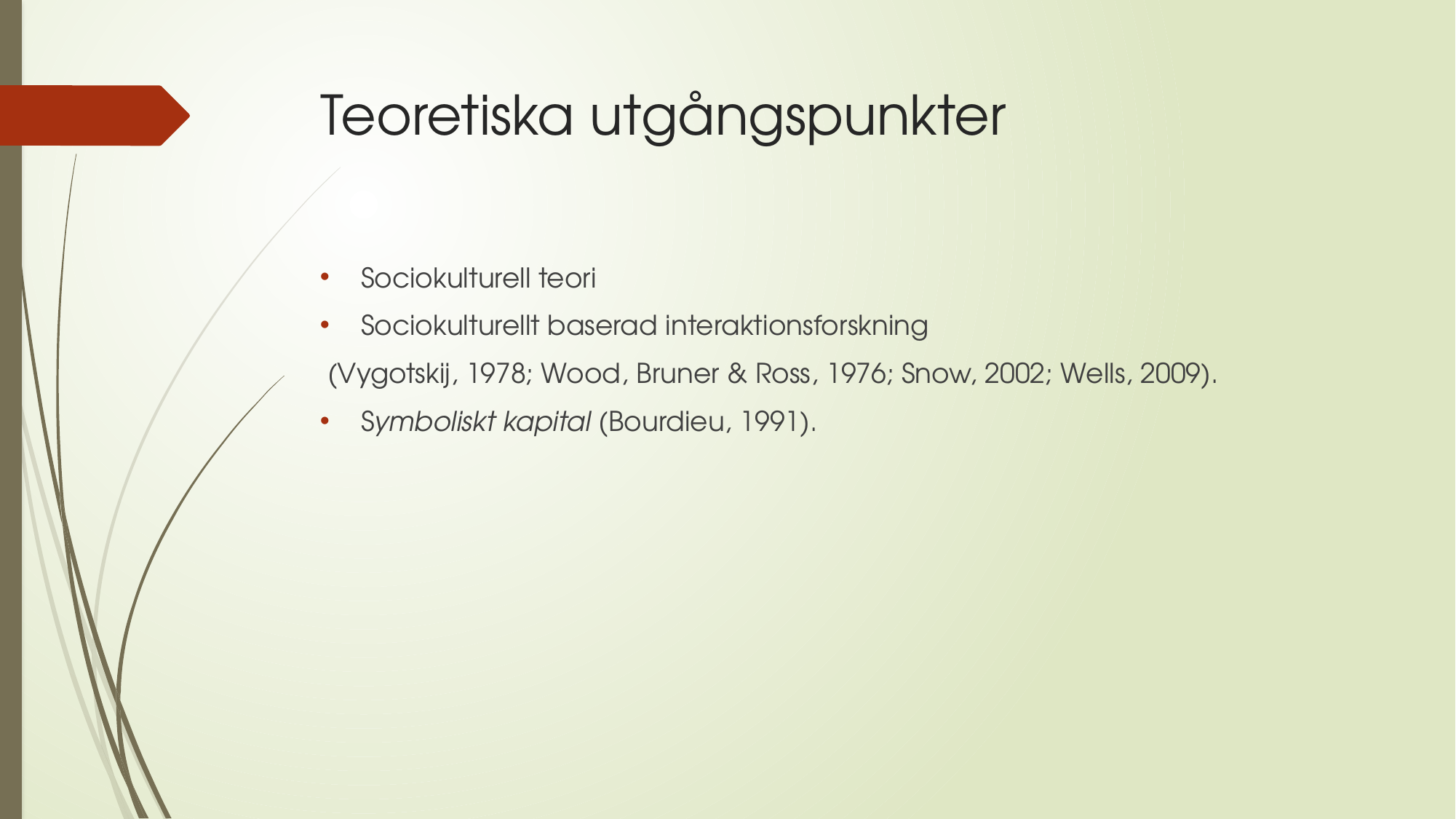

# Teoretiska utgångspunkter
Sociokulturell teori
Sociokulturellt baserad interaktionsforskning
 (Vygotskij, 1978; Wood, Bruner & Ross, 1976; Snow, 2002; Wells, 2009).
Symboliskt kapital (Bourdieu, 1991).